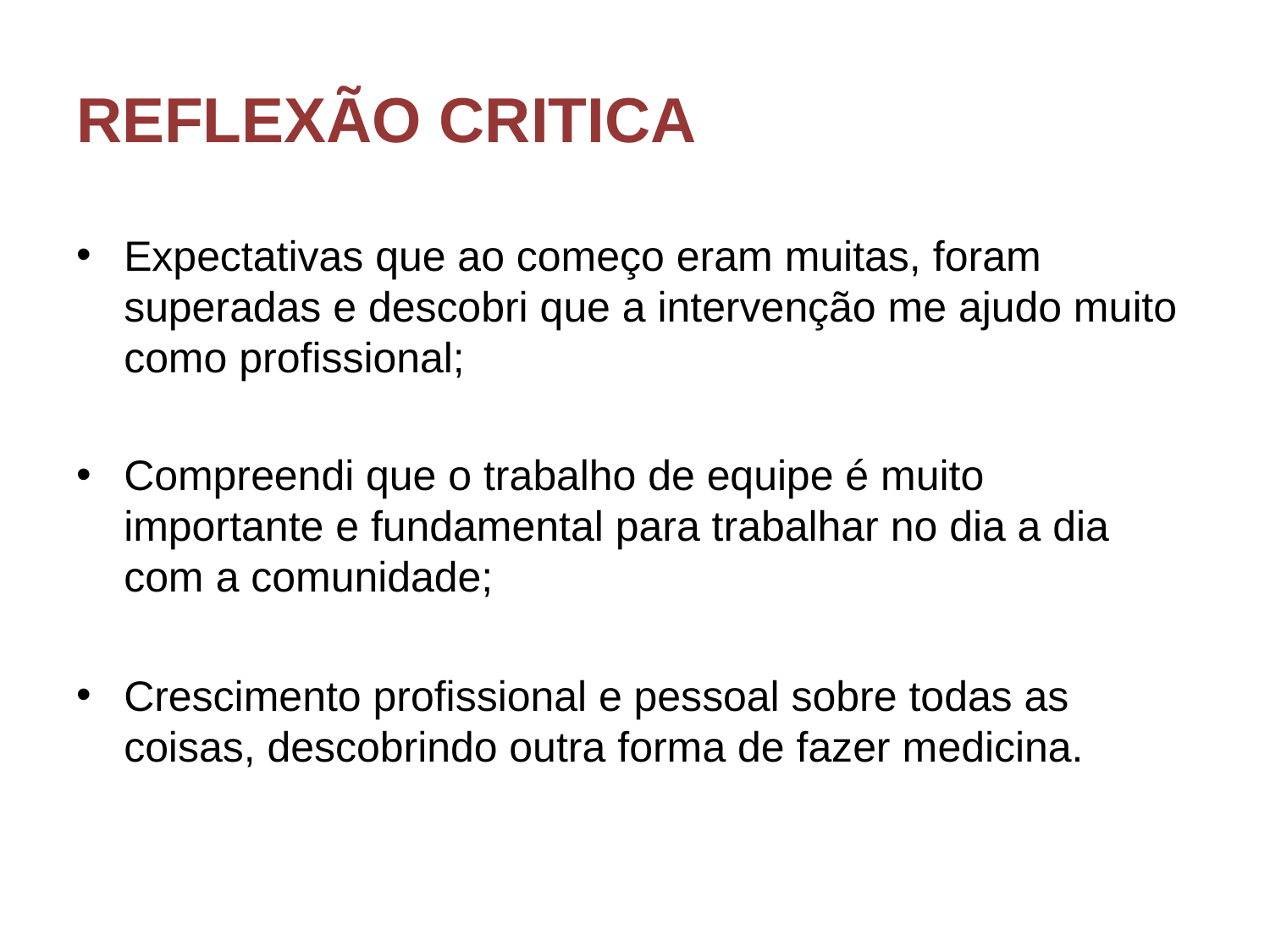

# REFLEXÃO CRITICA
Expectativas que ao começo eram muitas, foram superadas e descobri que a intervenção me ajudo muito como profissional;

Compreendi que o trabalho de equipe é muito importante e fundamental para trabalhar no dia a dia com a comunidade;

Crescimento profissional e pessoal sobre todas as coisas, descobrindo outra forma de fazer medicina.